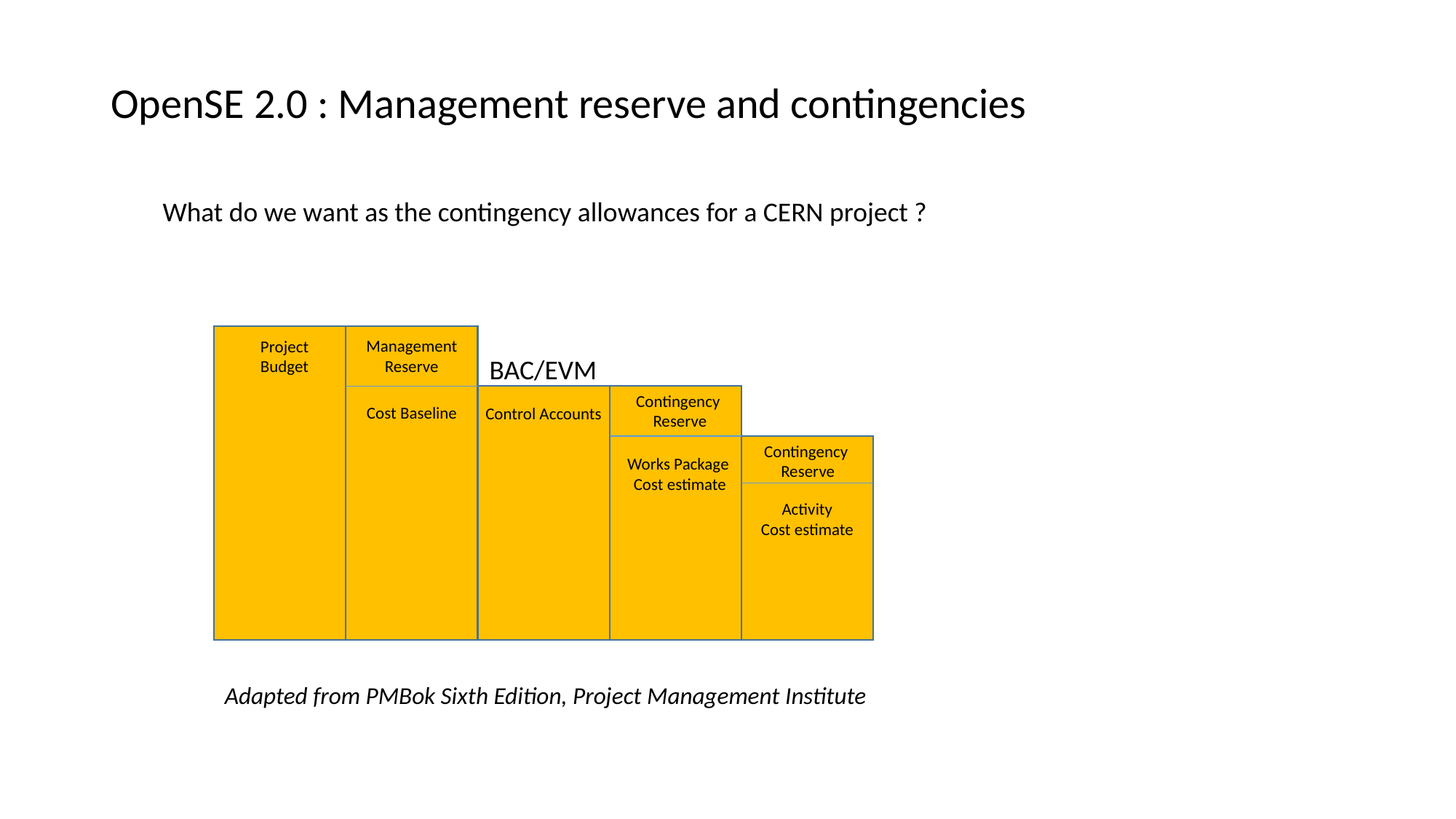

OpenSE 2.0 : Management reserve and contingencies

What do we want as the contingency allowances for a CERN project ?

Management Reserve
Project Budget
BAC/EVM
Contingency
Reserve

Cost Baseline
Control Accounts
Contingency
Reserve

Works Package
Cost estimate
Activity
Cost estimate
Adapted from PMBok Sixth Edition, Project Management Institute